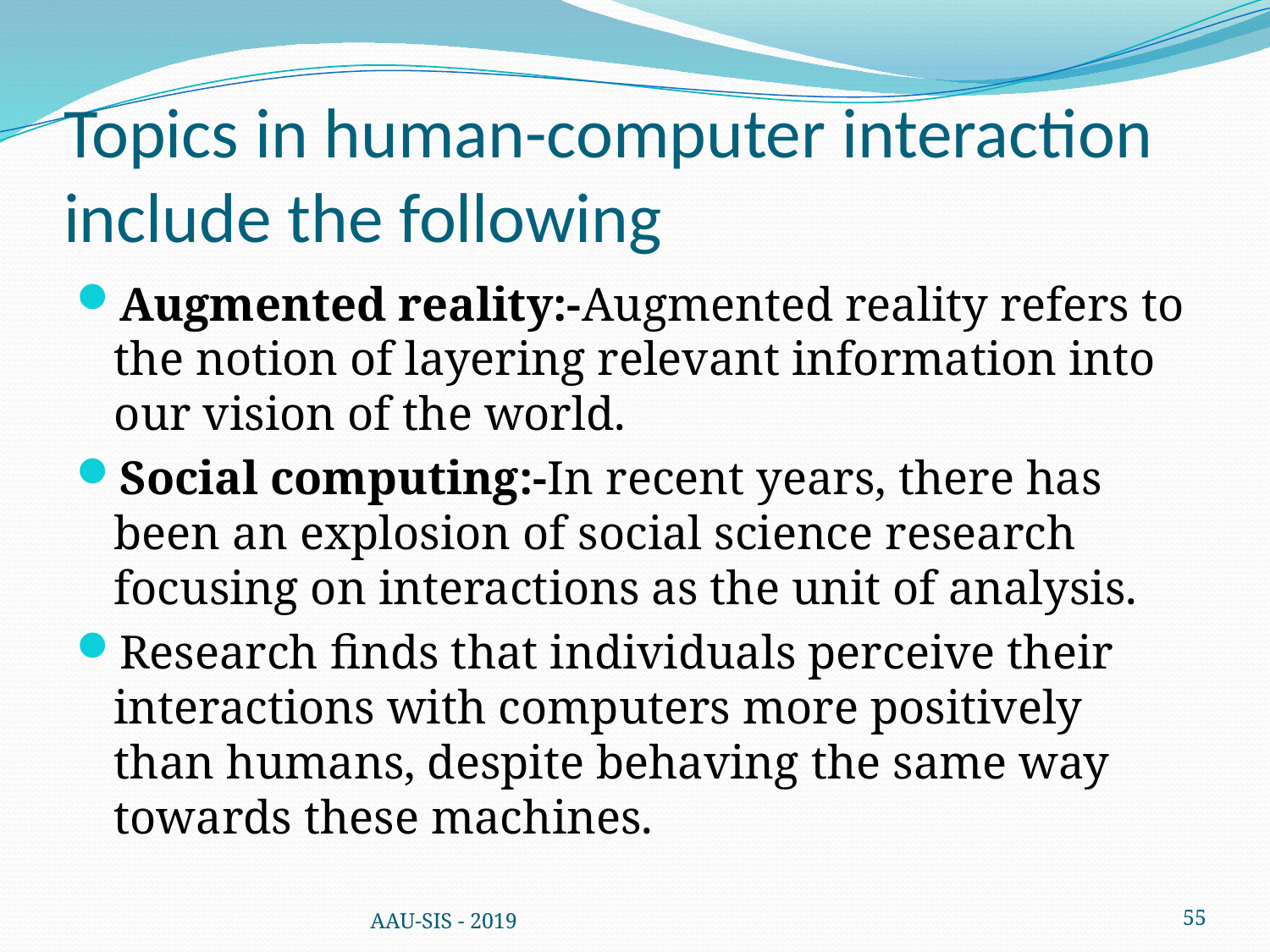

# Topics in human-computer interaction include the following
Augmented reality:-Augmented reality refers to the notion of layering relevant information into our vision of the world.
Social computing:-In recent years, there has been an explosion of social science research focusing on interactions as the unit of analysis.
Research finds that individuals perceive their interactions with computers more positively than humans, despite behaving the same way towards these machines.

AAU-SIS - 2019
55